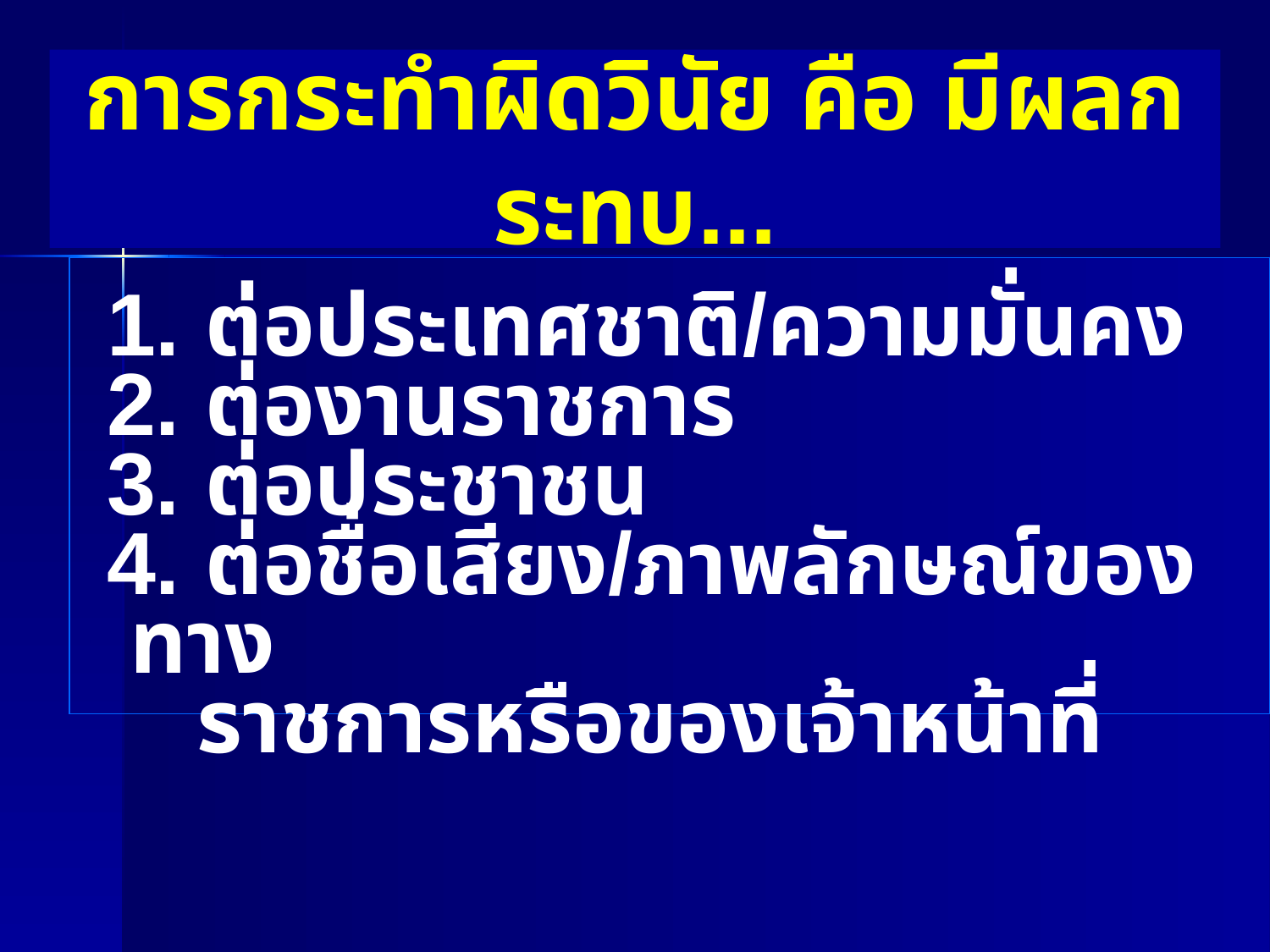

การกระทำผิดวินัย คือ มีผลกระทบ...

 1. ต่อประเทศชาติ/ความมั่นคง
 2. ต่องานราชการ
 3. ต่อประชาชน
 4. ต่อชื่อเสียง/ภาพลักษณ์ของทาง
     ราชการหรือของเจ้าหน้าที่